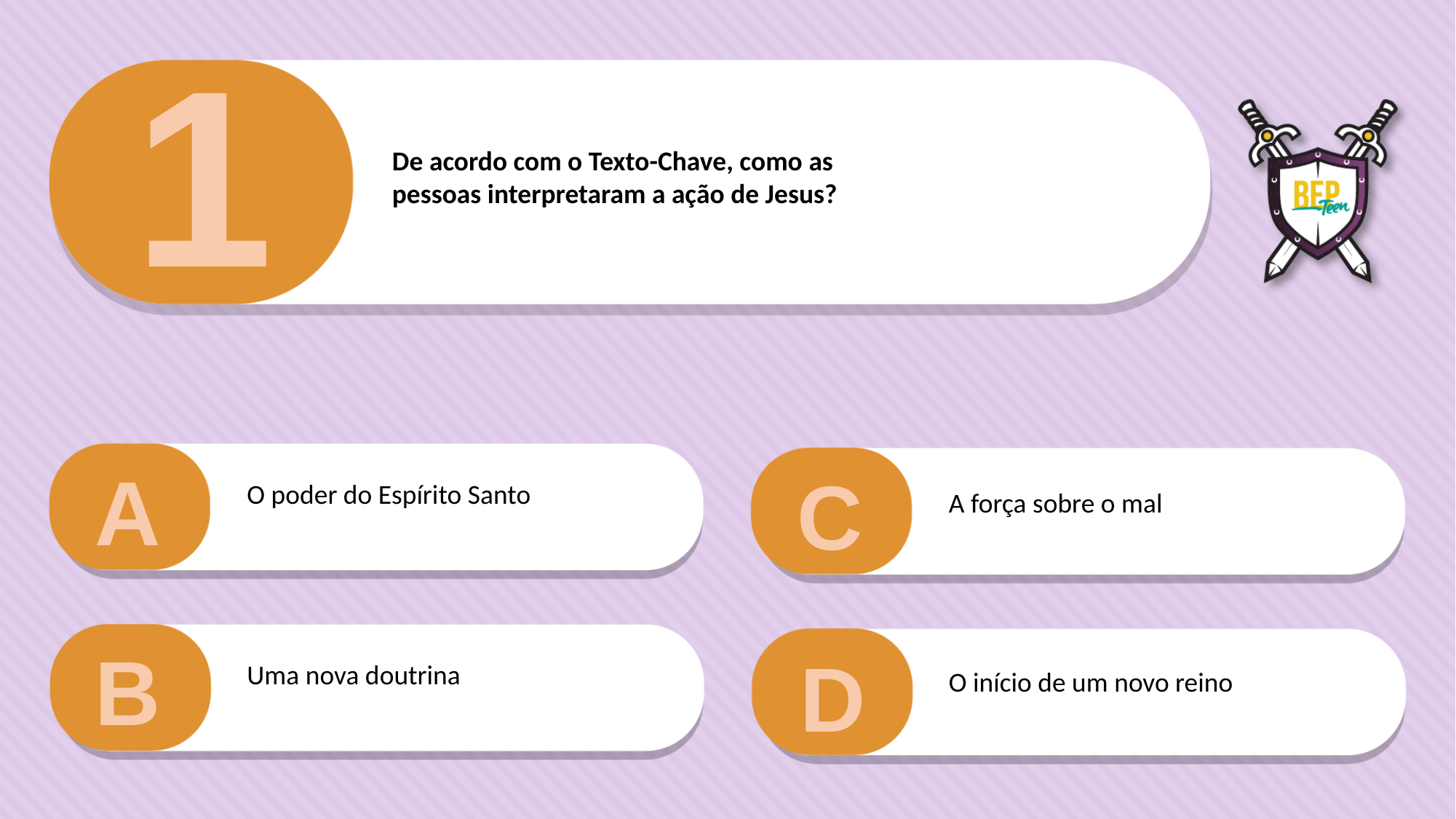

1
De acordo com o Texto-Chave, como as
pessoas interpretaram a ação de Jesus?
A
C
O poder do Espírito Santo
A força sobre o mal
B
D
Uma nova doutrina
O início de um novo reino